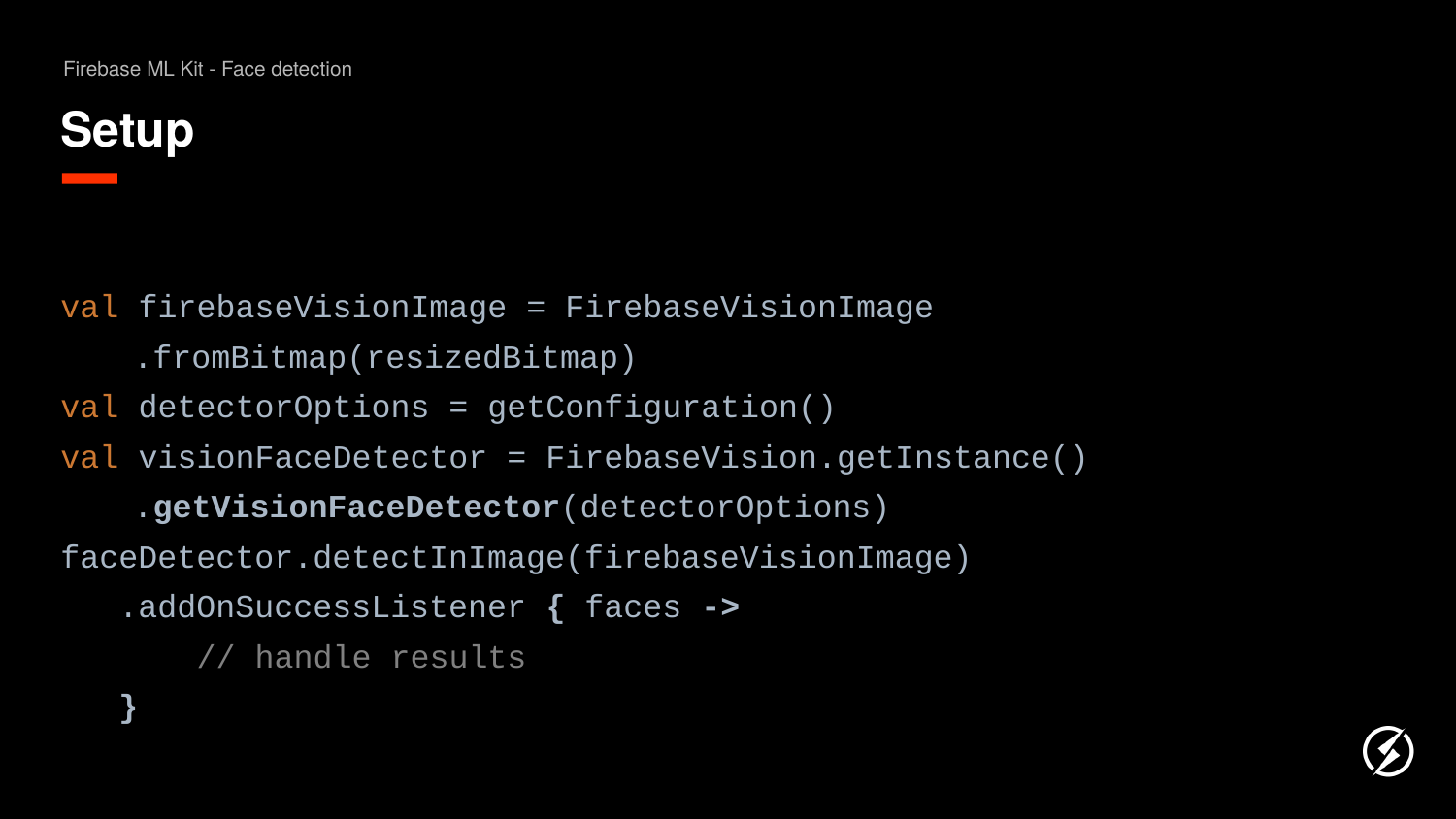

# Firebase ML Kit - Face detection
Setup
val firebaseVisionImage = FirebaseVisionImage
.fromBitmap(resizedBitmap)
val detectorOptions = getConfiguration()
val visionFaceDetector = FirebaseVision.getInstance()
.getVisionFaceDetector(detectorOptions)
faceDetector.detectInImage(firebaseVisionImage)
   .addOnSuccessListener { faces ->
       // handle results
   }